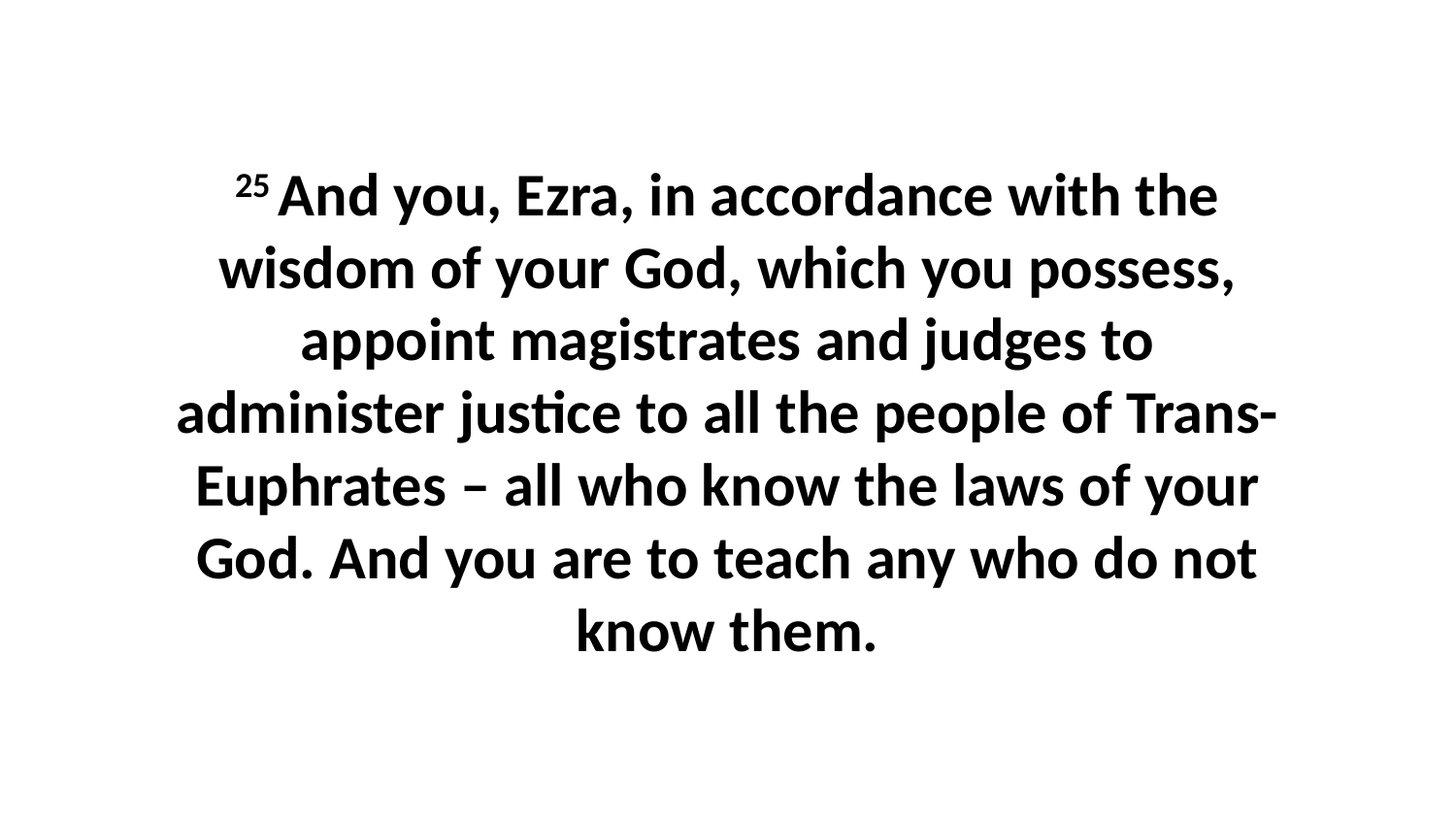

25 And you, Ezra, in accordance with the wisdom of your God, which you possess, appoint magistrates and judges to administer justice to all the people of Trans-Euphrates – all who know the laws of your God. And you are to teach any who do not know them.